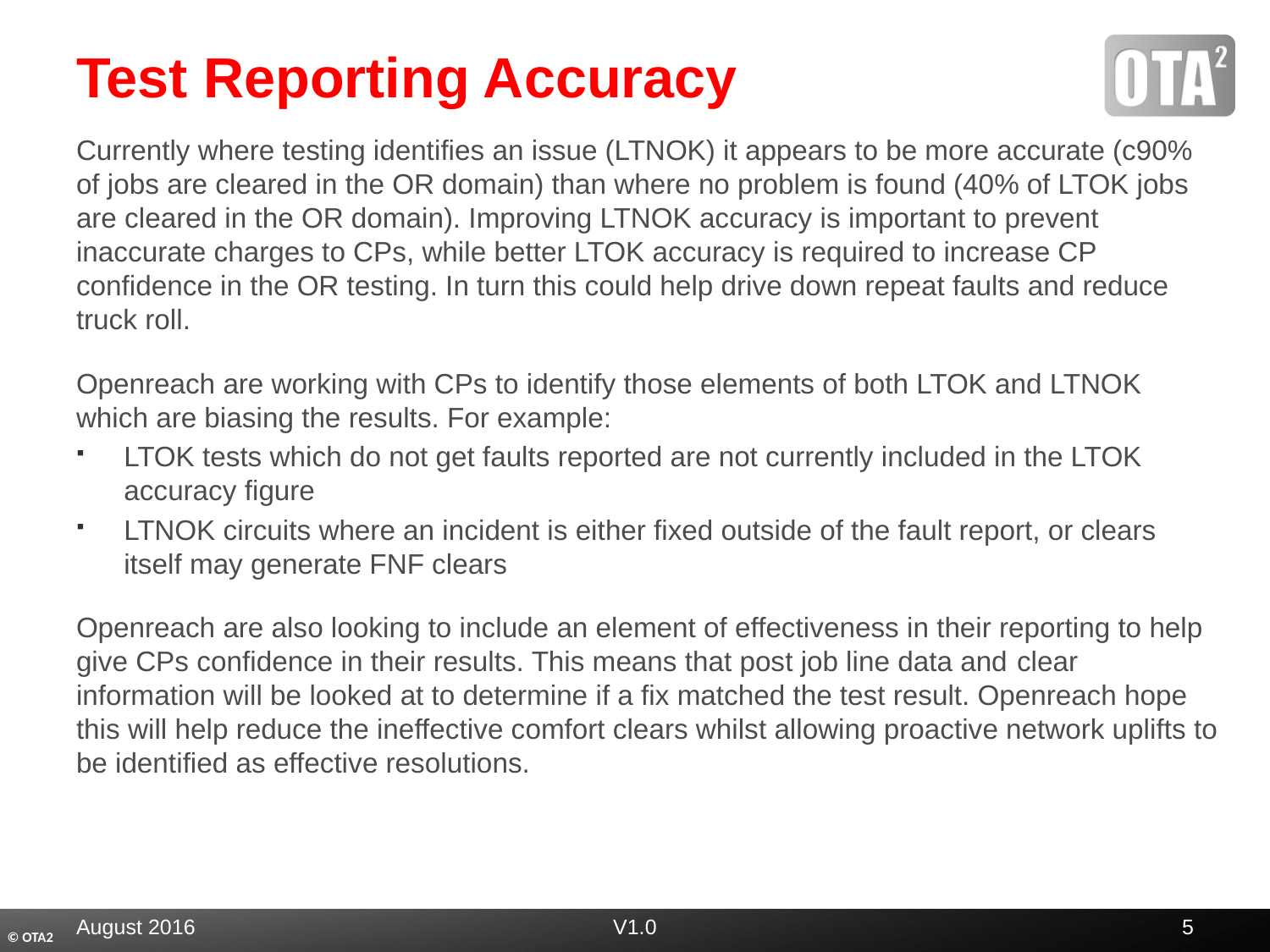

# Test Reporting Accuracy
Currently where testing identifies an issue (LTNOK) it appears to be more accurate (c90% of jobs are cleared in the OR domain) than where no problem is found (40% of LTOK jobs are cleared in the OR domain). Improving LTNOK accuracy is important to prevent inaccurate charges to CPs, while better LTOK accuracy is required to increase CP confidence in the OR testing. In turn this could help drive down repeat faults and reduce truck roll.

Openreach are working with CPs to identify those elements of both LTOK and LTNOK which are biasing the results. For example:
LTOK tests which do not get faults reported are not currently included in the LTOK accuracy figure
LTNOK circuits where an incident is either fixed outside of the fault report, or clears itself may generate FNF clears

Openreach are also looking to include an element of effectiveness in their reporting to help give CPs confidence in their results. This means that post job line data and clear information will be looked at to determine if a fix matched the test result. Openreach hope this will help reduce the ineffective comfort clears whilst allowing proactive network uplifts to be identified as effective resolutions.

August 2016
V1.0
5